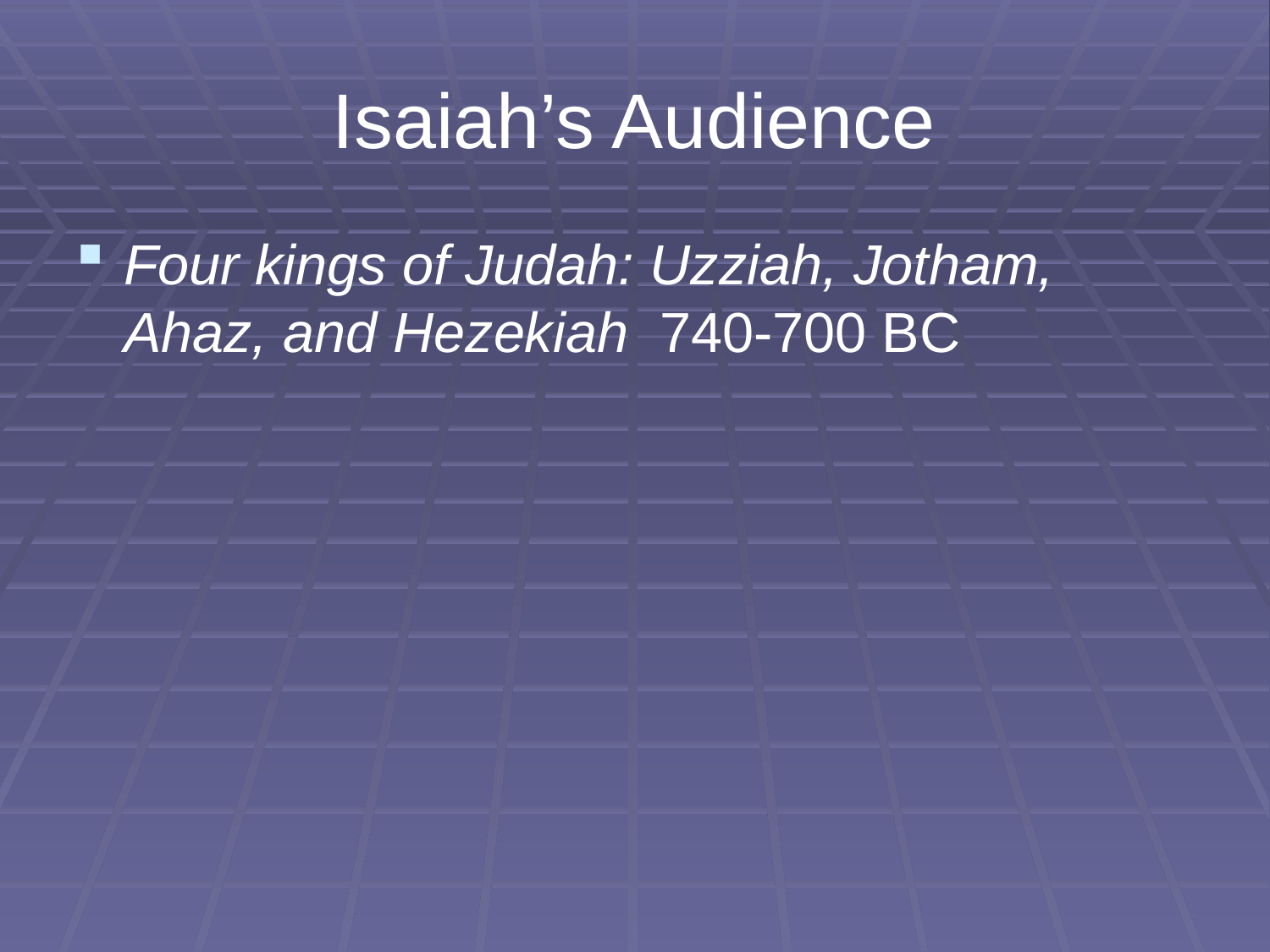

# Isaiah’s Audience
Four kings of Judah: Uzziah, Jotham, Ahaz, and Hezekiah  740-700 BC